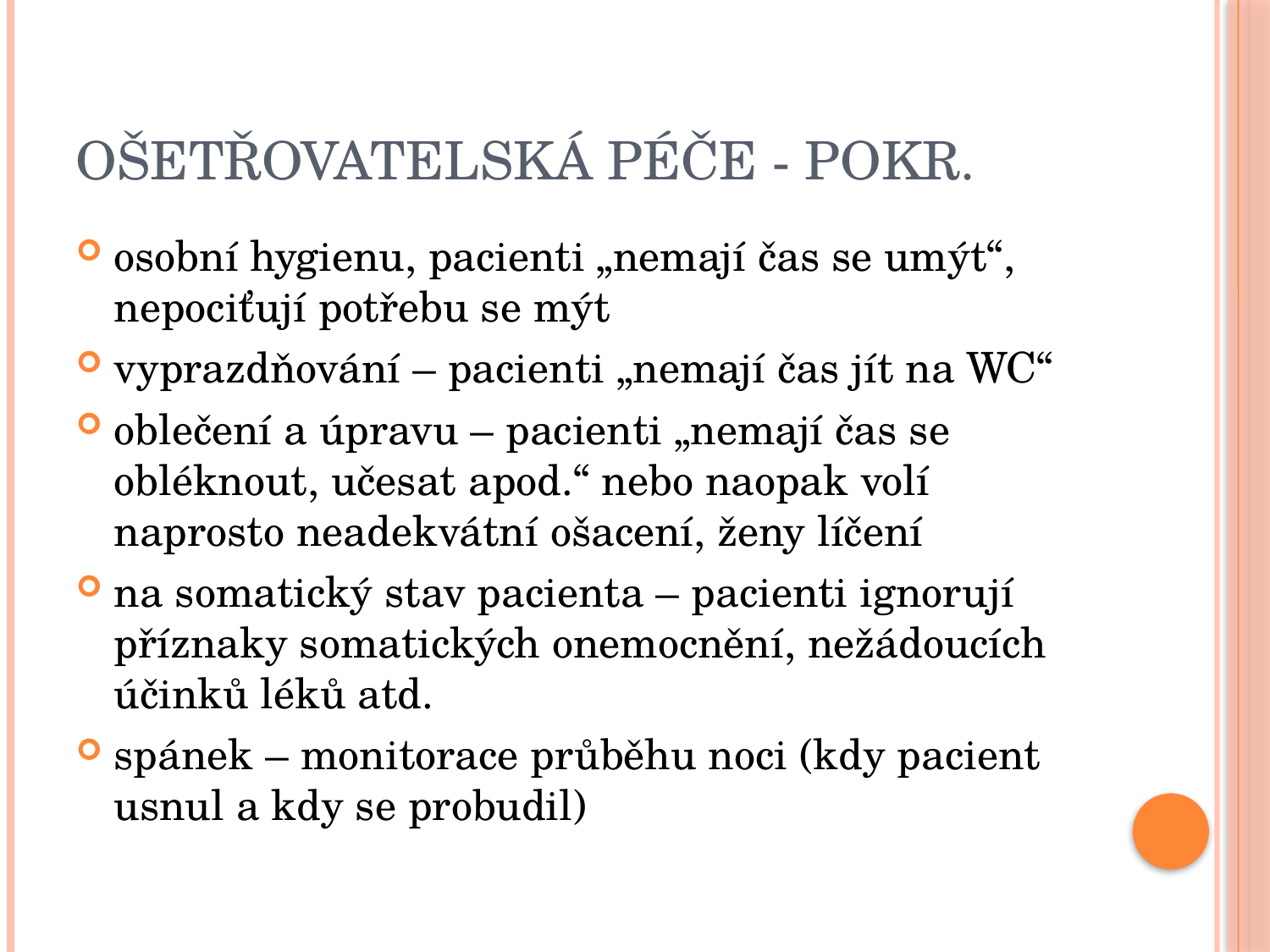

# Ošetřovatelská péče - Pokr.
osobní hygienu, pacienti „nemají čas se umýt“, nepociťují potřebu se mýt
vyprazdňování – pacienti „nemají čas jít na WC“
oblečení a úpravu – pacienti „nemají čas se obléknout, učesat apod.“ nebo naopak volí naprosto neadekvátní ošacení, ženy líčení
na somatický stav pacienta – pacienti ignorují příznaky somatických onemocnění, nežádoucích účinků léků atd.
spánek – monitorace průběhu noci (kdy pacient usnul a kdy se probudil)